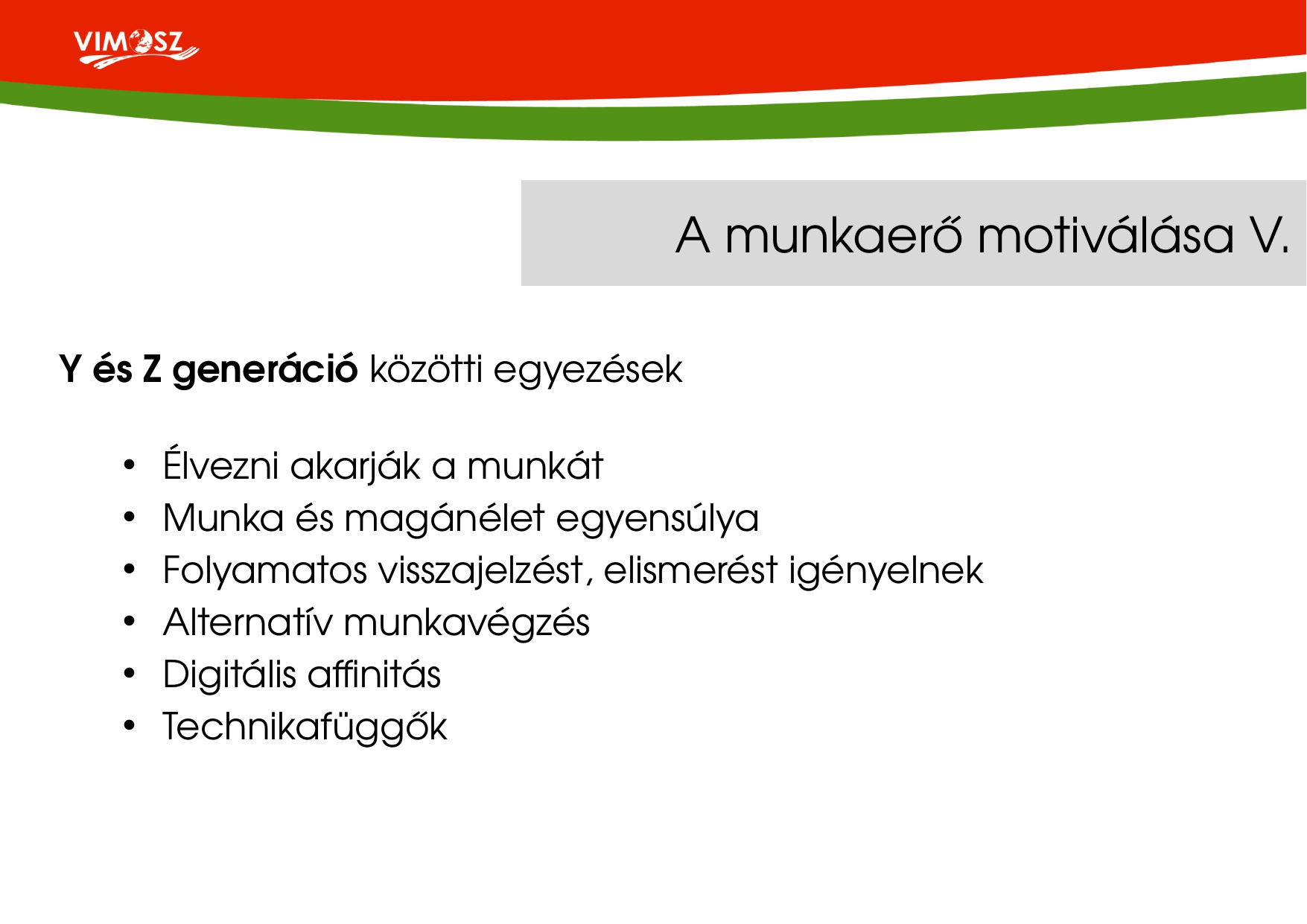

# A munkaerő motiválása V.
Y és Z generáció közötti egyezések
Élvezni akarják a munkát
Munka és magánélet egyensúlya
Folyamatos visszajelzést, elismerést igényelnek
Alternatív munkavégzés
Digitális affinitás
Technikafüggők